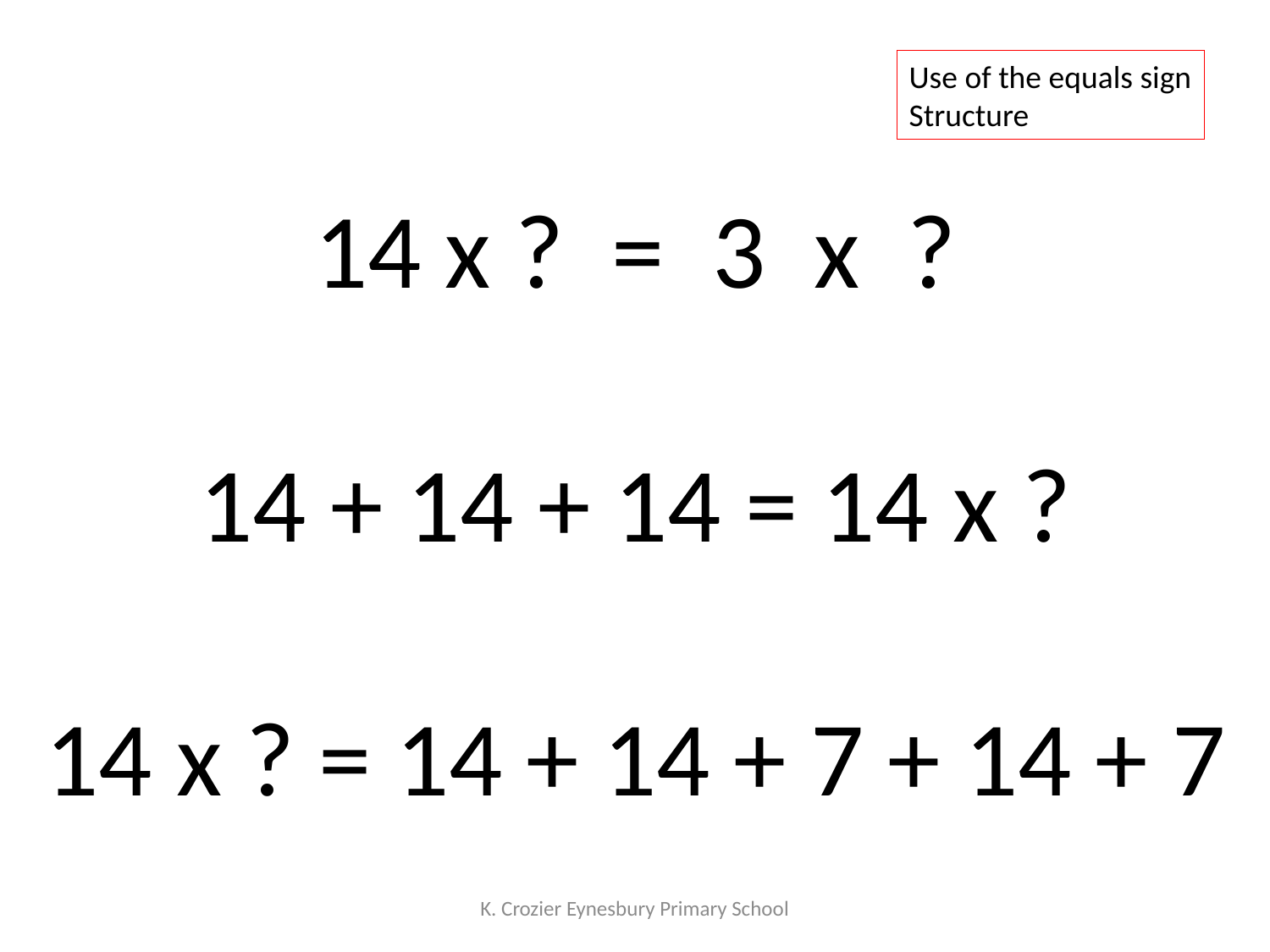

Use of the equals sign
Structure
14 x ?  =  3  x  ?

14 + 14 + 14 = 14 x ?

14 x ? = 14 + 14 + 7 + 14 + 7
K. Crozier Eynesbury Primary School